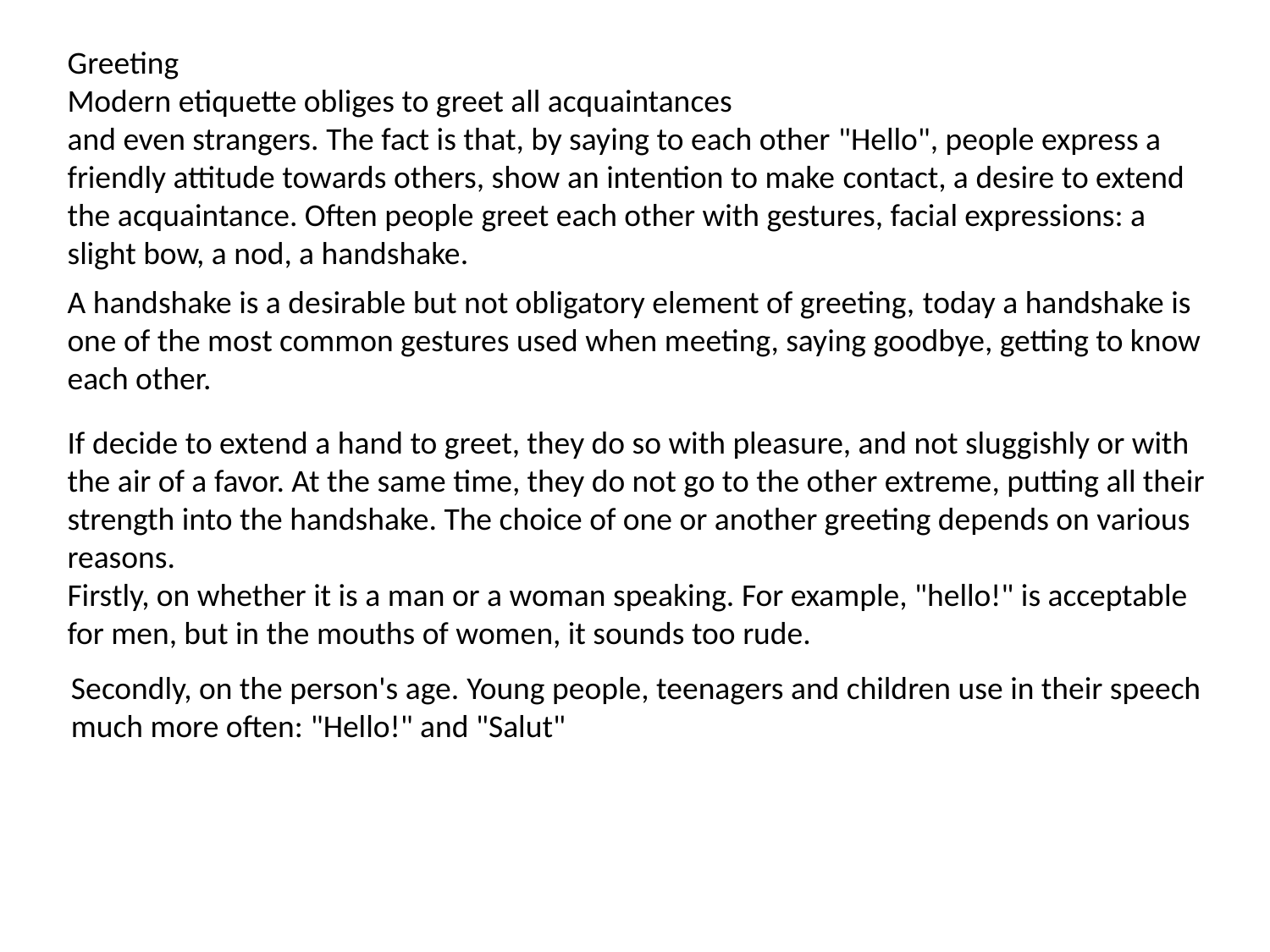

Greeting
Modern etiquette obliges to greet all acquaintances
and even strangers. The fact is that, by saying to each other "Hello", people express a friendly attitude towards others, show an intention to make contact, a desire to extend the acquaintance. Often people greet each other with gestures, facial expressions: a slight bow, a nod, a handshake.
A handshake is a desirable but not obligatory element of greeting, today a handshake is one of the most common gestures used when meeting, saying goodbye, getting to know each other.
If decide to extend a hand to greet, they do so with pleasure, and not sluggishly or with the air of a favor. At the same time, they do not go to the other extreme, putting all their strength into the handshake. The choice of one or another greeting depends on various reasons.
Firstly, on whether it is a man or a woman speaking. For example, "hello!" is acceptable for men, but in the mouths of women, it sounds too rude.
Secondly, on the person's age. Young people, teenagers and children use in their speech much more often: "Hello!" and "Salut"